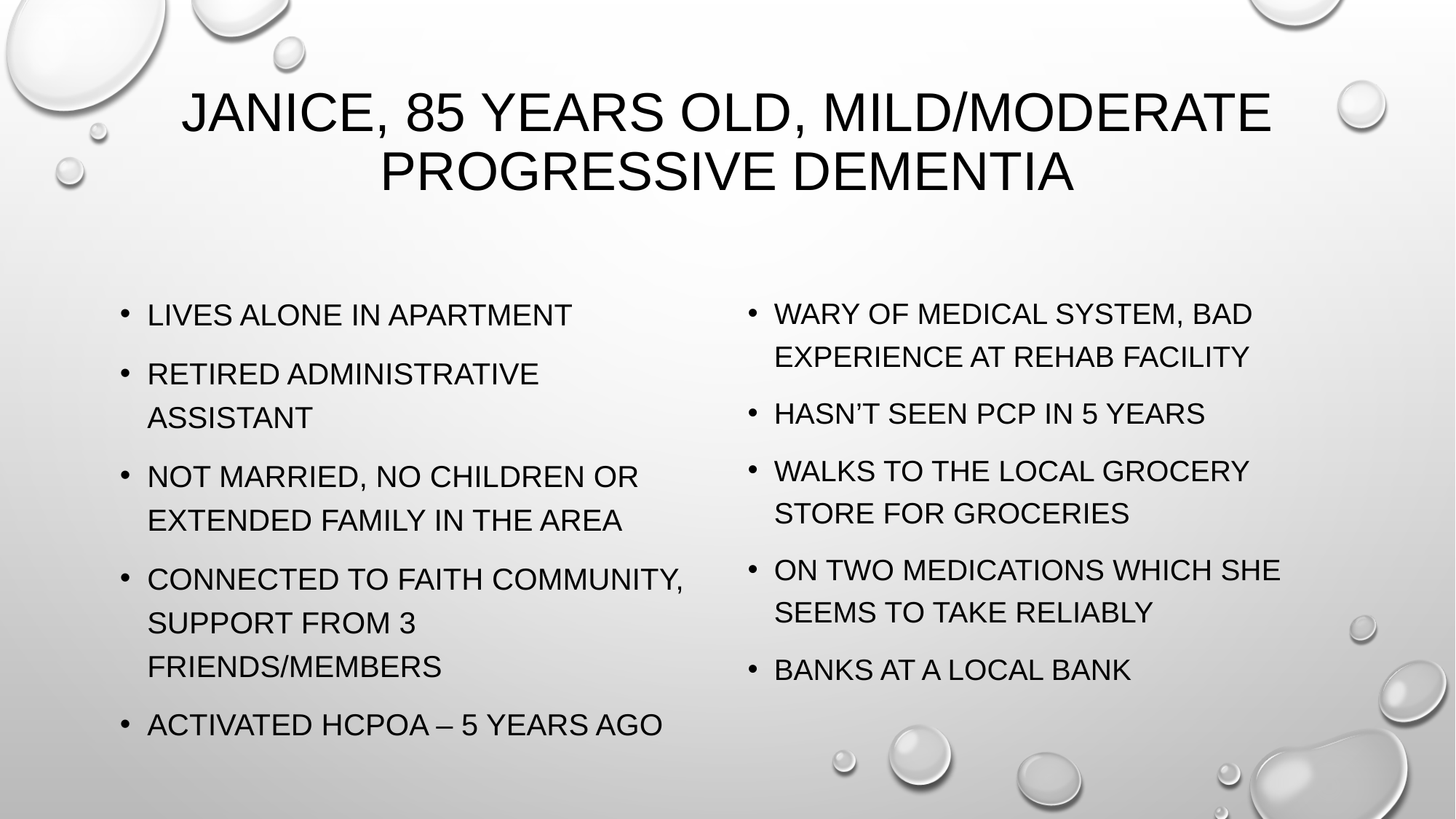

# Janice, 85 years old, mild/moderate progressive dementia
Lives alone in apartment
Retired administrative assistant
Not married, no children or extended family in the area
Connected to faith community, support from 3 friends/members
Activated HCPOA – 5 years ago
Wary of medical system, bad experience at rehab facility
Hasn’t seen PCP in 5 years
Walks to the local grocery store for groceries
On two medications which she seems to take reliably
Banks at a local bank